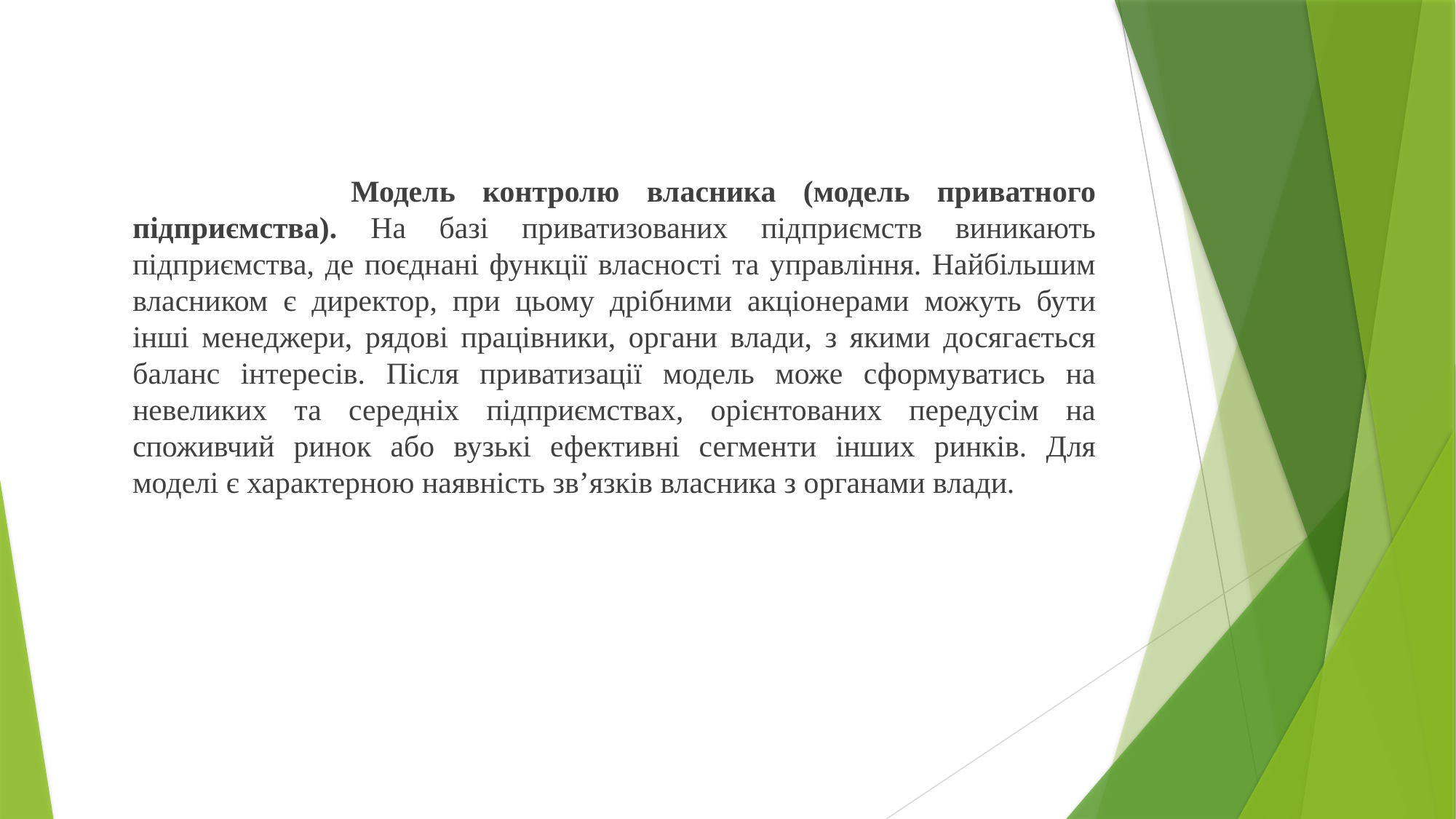

Модель контролю власника (модель приватного підприємства). На базі приватизованих підприємств виникають підприємства, де поєднані функції власності та управління. Найбільшим власником є директор, при цьому дрібними акціонерами можуть бути інші менеджери, рядові працівники, органи влади, з якими досягається баланс інтересів. Після приватизації модель може сформуватись на невеликих та середніх підприємствах, орієнтованих передусім на споживчий ринок або вузькі ефективні сегменти інших ринків. Для моделі є характерною наявність зв’язків власника з органами влади.